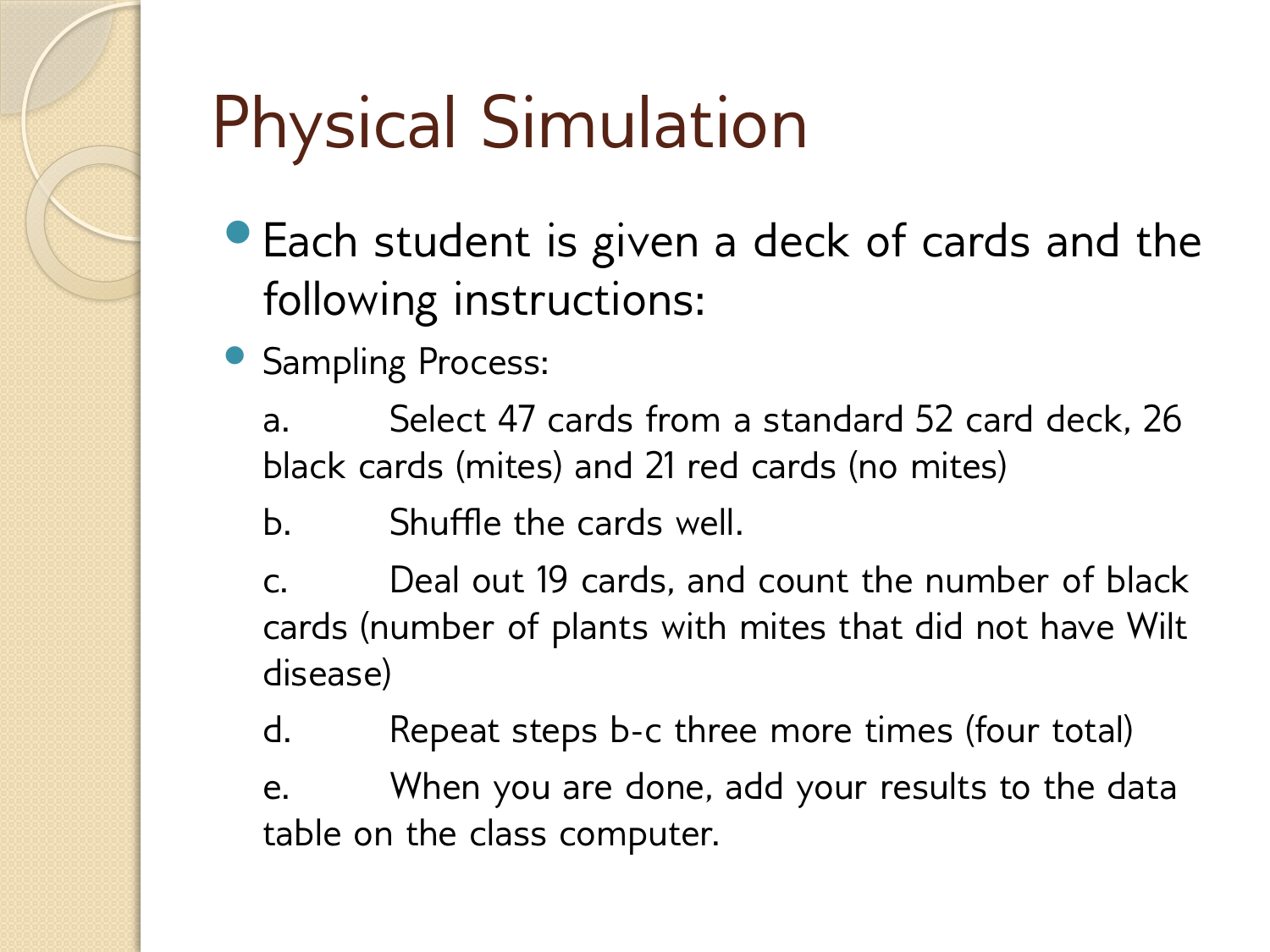

# Physical Simulation
Each student is given a deck of cards and the following instructions:
Sampling Process:
	a.	Select 47 cards from a standard 52 card deck, 26 black cards (mites) and 21 red cards (no mites)
	b.	Shuffle the cards well.
	c.	Deal out 19 cards, and count the number of black cards (number of plants with mites that did not have Wilt disease)
	d.	Repeat steps b-c three more times (four total)
	e.	When you are done, add your results to the data table on the class computer.